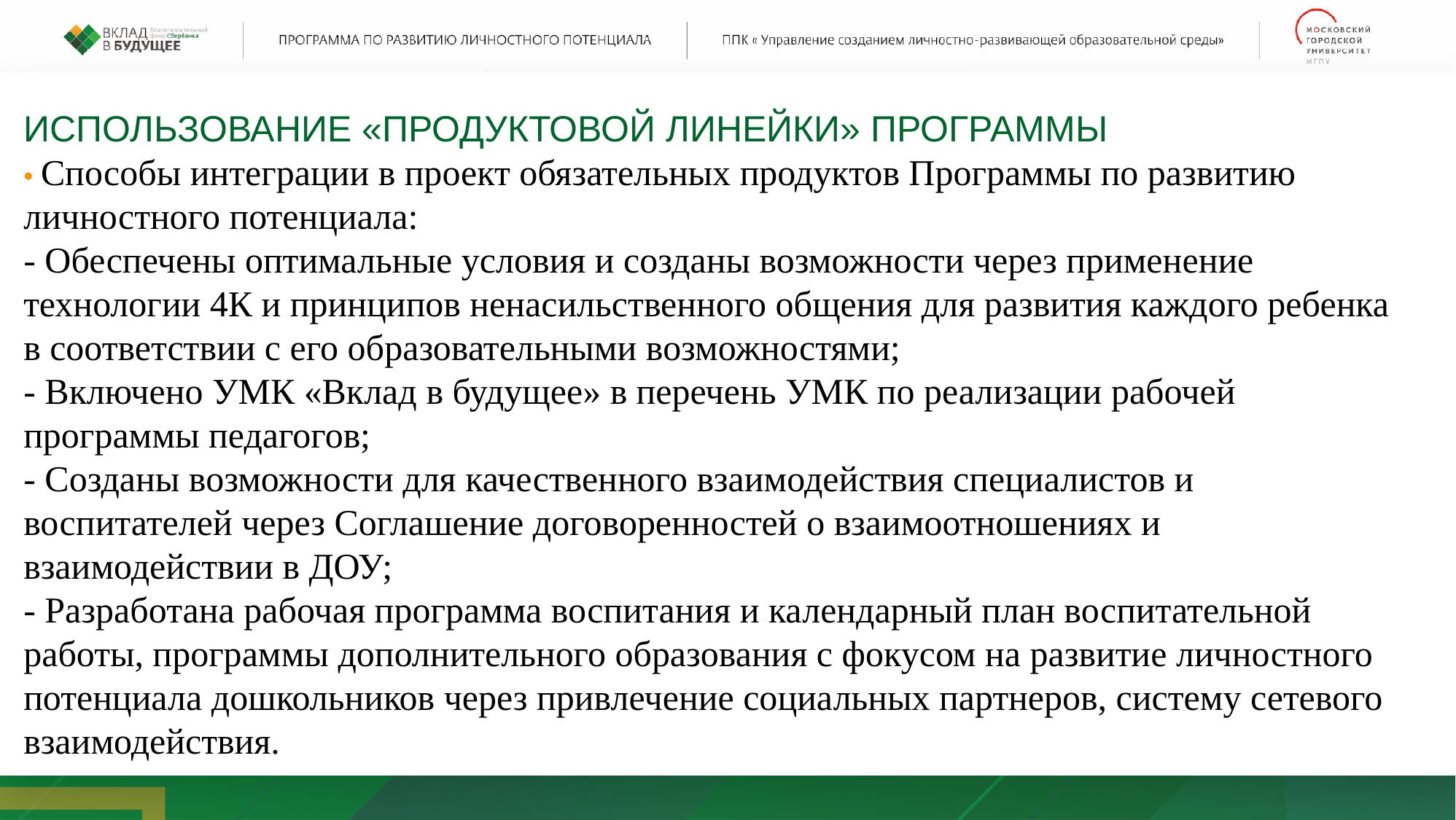

ИСПОЛЬЗОВАНИЕ «ПРОДУКТОВОЙ ЛИНЕЙКИ» ПРОГРАММЫ
• Способы интеграции в проект обязательных продуктов Программы по развитию личностного потенциала:
- Обеспечены оптимальные условия и созданы возможности через применение технологии 4К и принципов ненасильственного общения для развития каждого ребенка в соответствии с его образовательными возможностями;
- Включено УМК «Вклад в будущее» в перечень УМК по реализации рабочей программы педагогов;
- Созданы возможности для качественного взаимодействия специалистов и воспитателей через Соглашение договоренностей о взаимоотношениях и взаимодействии в ДОУ;
- Разработана рабочая программа воспитания и календарный план воспитательной работы, программы дополнительного образования с фокусом на развитие личностного потенциала дошкольников через привлечение социальных партнеров, систему сетевого взаимодействия.